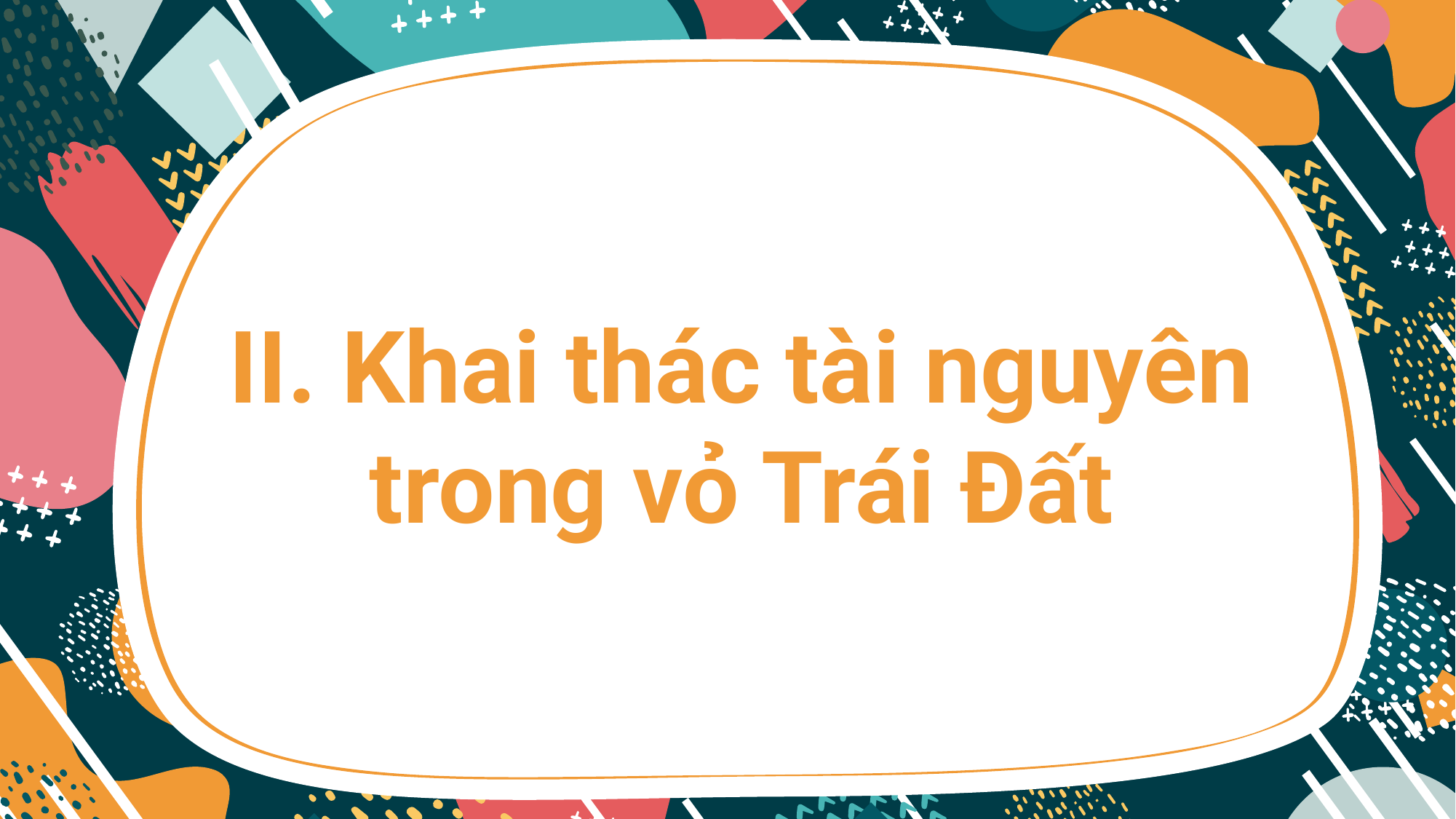

II. Khai thác tài nguyên trong vỏ Trái Đất